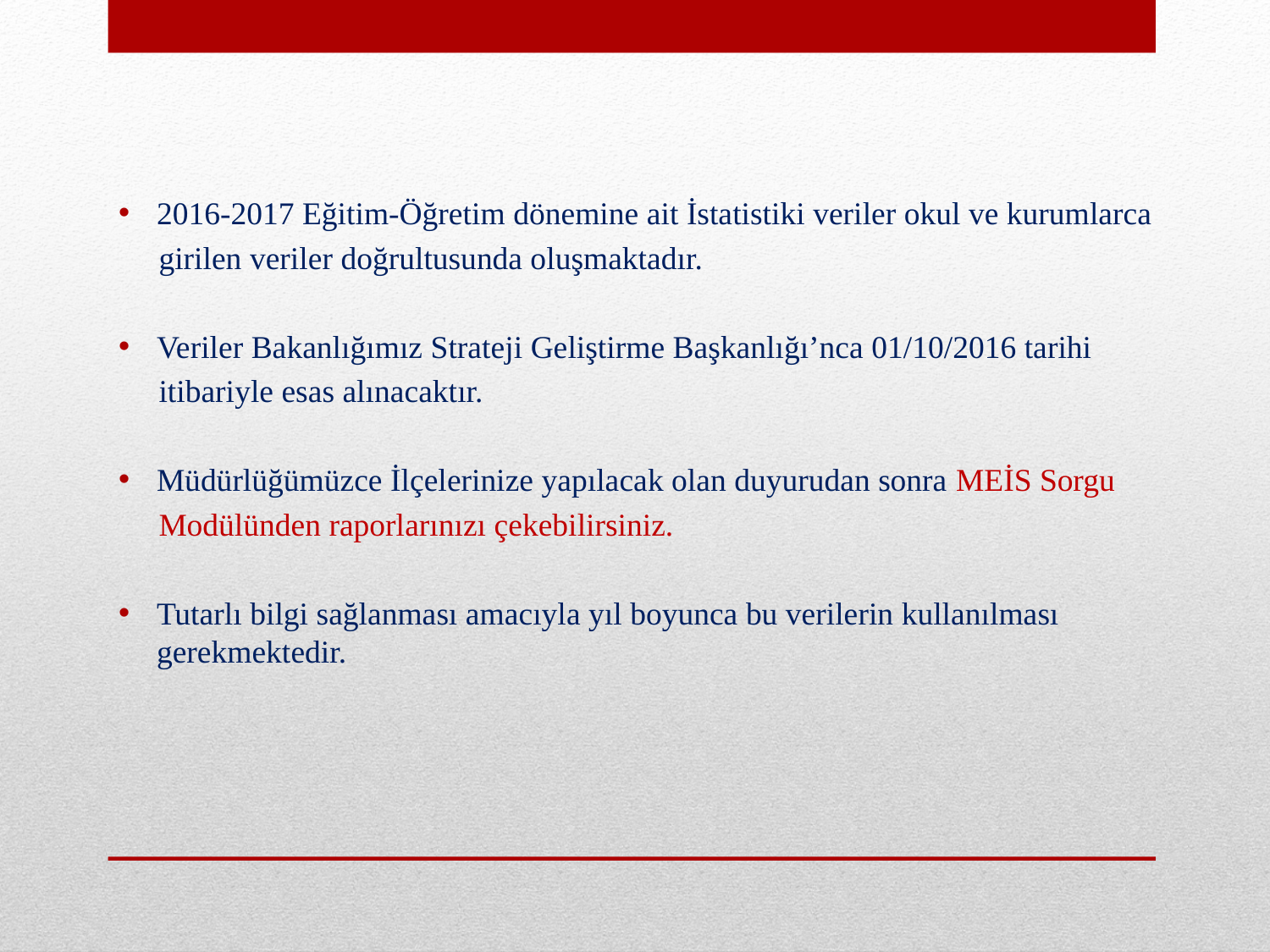

2016-2017 Eğitim-Öğretim dönemine ait İstatistiki veriler okul ve kurumlarca
     girilen veriler doğrultusunda oluşmaktadır.

Veriler Bakanlığımız Strateji Geliştirme Başkanlığı’nca 01/10/2016 tarihi
     itibariyle esas alınacaktır.

Müdürlüğümüzce İlçelerinize yapılacak olan duyurudan sonra MEİS Sorgu
     Modülünden raporlarınızı çekebilirsiniz.

Tutarlı bilgi sağlanması amacıyla yıl boyunca bu verilerin kullanılması gerekmektedir.